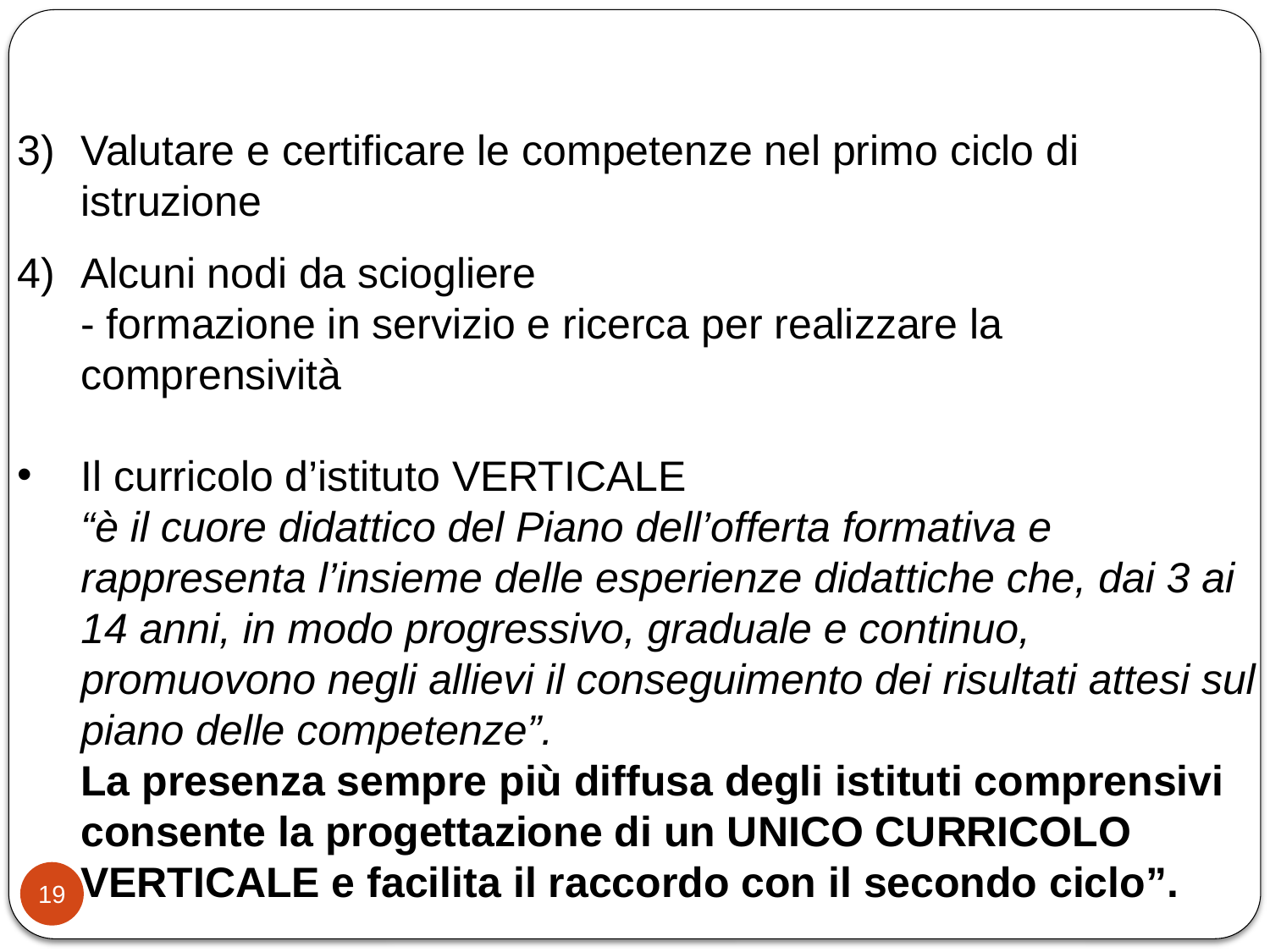

3)	Valutare e certificare le competenze nel primo ciclo di istruzione

4)	Alcuni nodi da sciogliere
	- formazione in servizio e ricerca per realizzare la comprensività

Il curricolo d’istituto VERTICALE
	“è il cuore didattico del Piano dell’offerta formativa e rappresenta l’insieme delle esperienze didattiche che, dai 3 ai 14 anni, in modo progressivo, graduale e continuo, promuovono negli allievi il conseguimento dei risultati attesi sul piano delle competenze”.
	La presenza sempre più diffusa degli istituti comprensivi consente la progettazione di un UNICO CURRICOLO VERTICALE e facilita il raccordo con il secondo ciclo”.
19